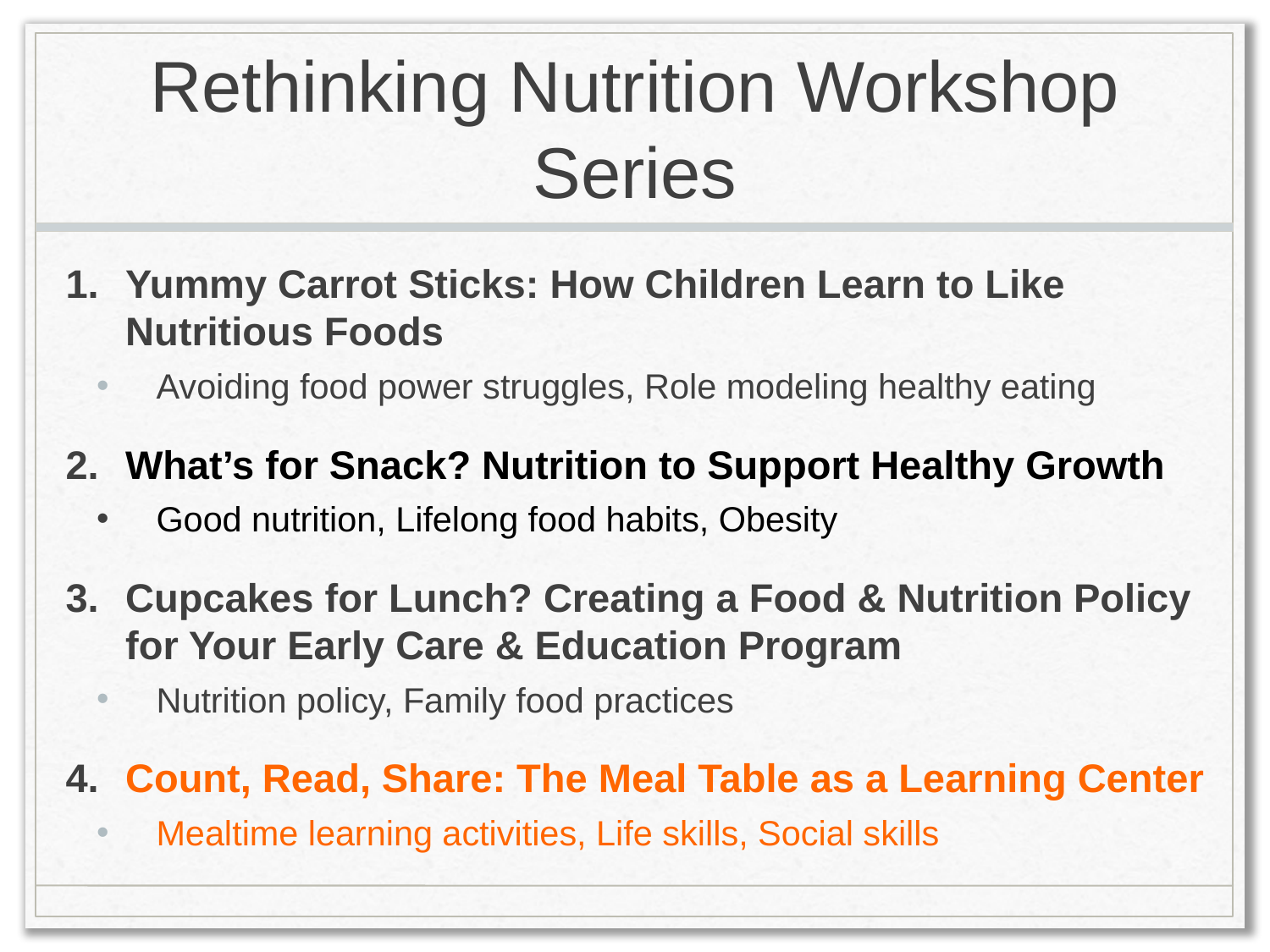

# Rethinking Nutrition Workshop Series
Yummy Carrot Sticks: How Children Learn to Like Nutritious Foods
Avoiding food power struggles, Role modeling healthy eating
What’s for Snack? Nutrition to Support Healthy Growth
Good nutrition, Lifelong food habits, Obesity
Cupcakes for Lunch? Creating a Food & Nutrition Policy for Your Early Care & Education Program
Nutrition policy, Family food practices
Count, Read, Share: The Meal Table as a Learning Center
Mealtime learning activities, Life skills, Social skills